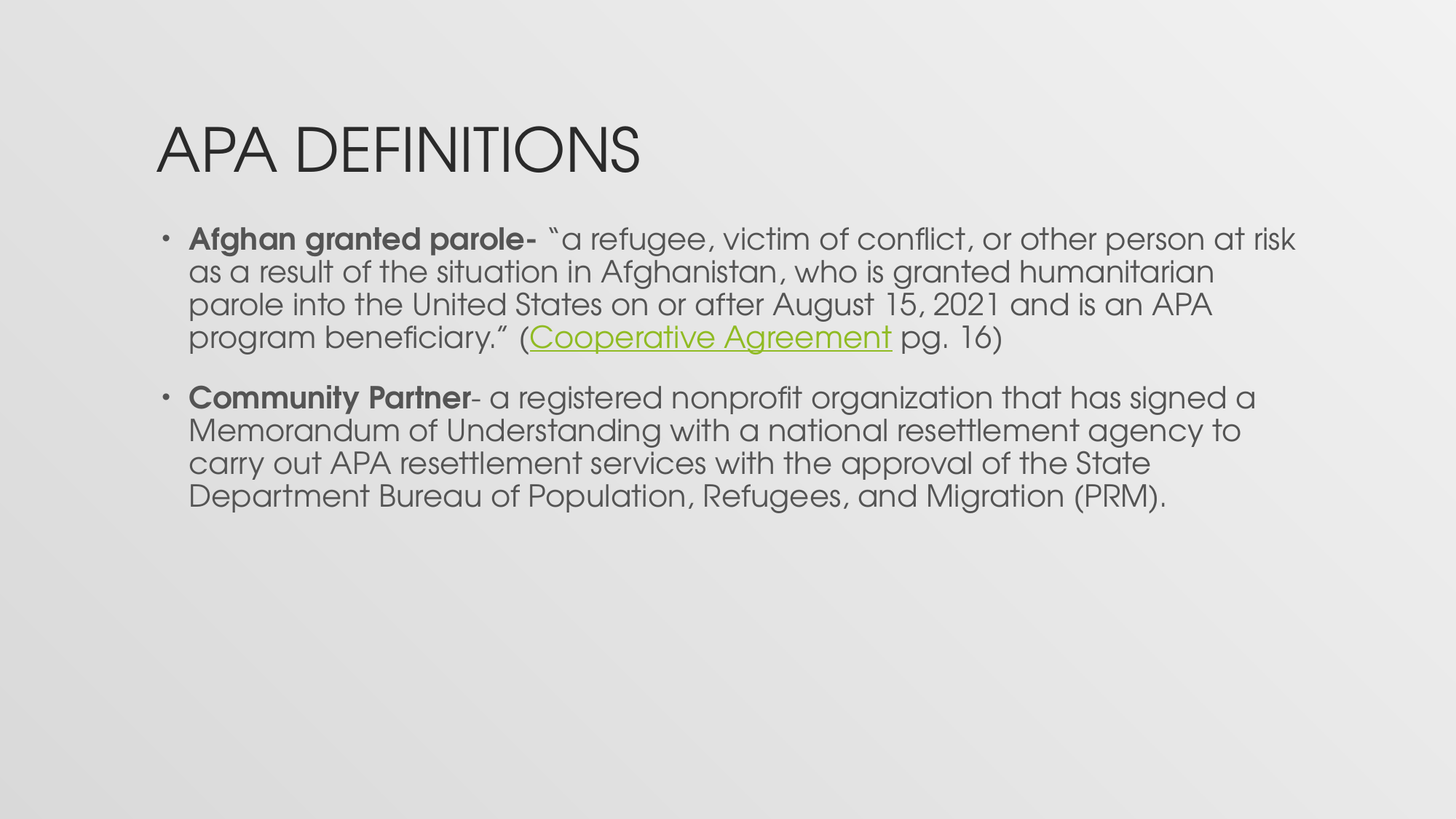

# APA Definitions
Afghan granted parole- “a refugee, victim of conflict, or other person at risk as a​ result of the situation in Afghanistan, who is granted humanitarian parole into the United​ States on or after August 15, 2021 and is an APA program beneficiary.” (Cooperative Agreement pg. 16)
Community Partner- a registered nonprofit organization that has signed a Memorandum of Understanding with a national resettlement agency to carry out APA resettlement services with the approval of the State Department Bureau of Population, Refugees, and Migration (PRM).